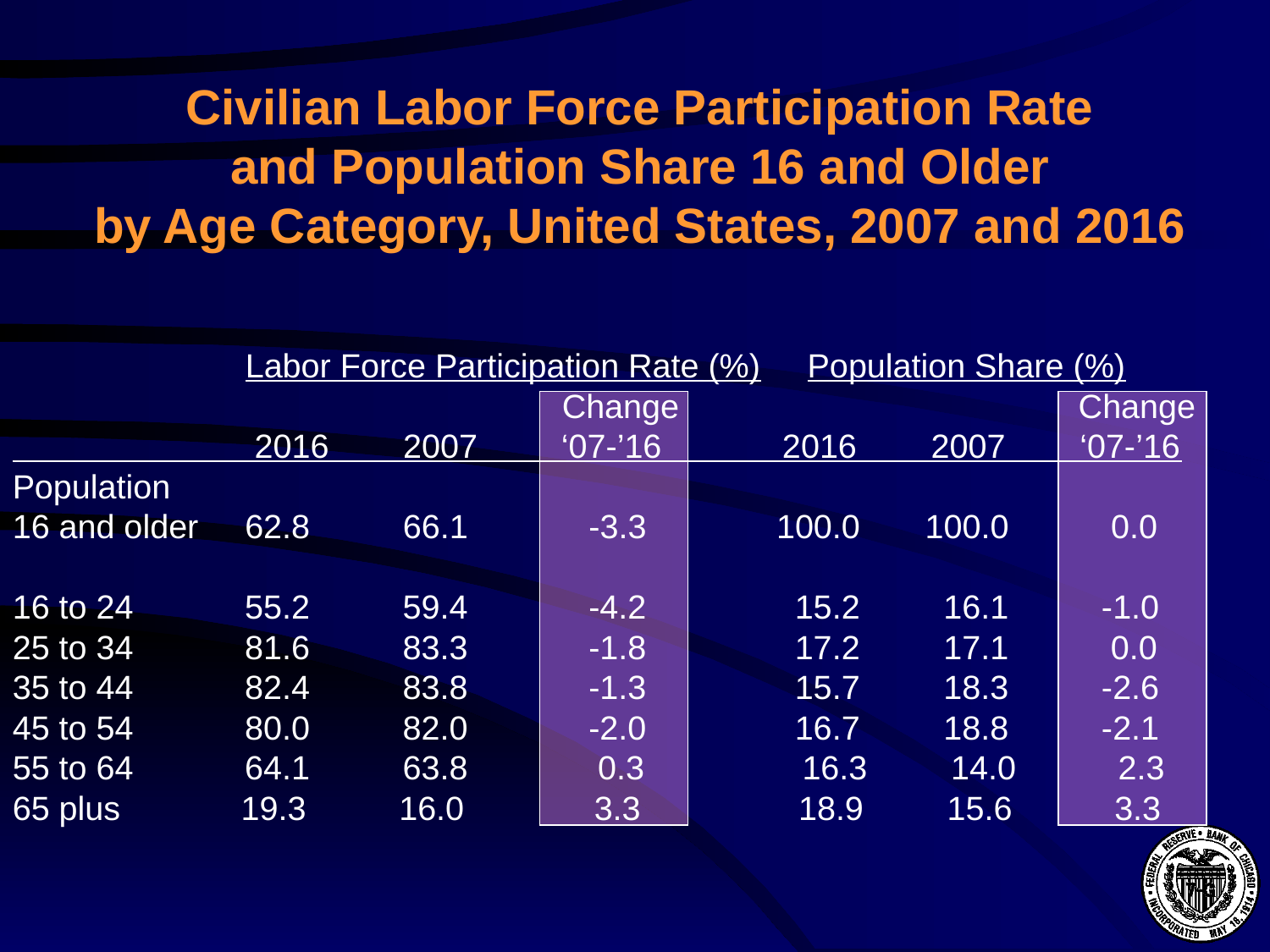

# Civilian Labor Force Participation Rate and Population Share 16 and Older by Age Category, United States, 2007 and 2016
                         Labor Force Participation Rate (%)     Population Share (%)
                                                           Change                                           Change
                          2016        2007         ‘07-’16             2016        2007        ‘07-’16
Population
16 and older     62.8          66.1             -3.3              100.0       100.0           0.0

16 to 24            55.2          59.4             -4.2                15.2         16.1          -1.0
25 to 34            81.6          83.3             -1.8                17.2         17.1           0.0
35 to 44            82.4          83.8             -1.3                15.7         18.3          -2.6
45 to 54            80.0          82.0             -2.0                16.7         18.8          -2.1
55 to 64            64.1          63.8              0.3                 16.3         14.0           2.3
65 plus             19.3          16.0              3.3                 18.9         15.6           3.3